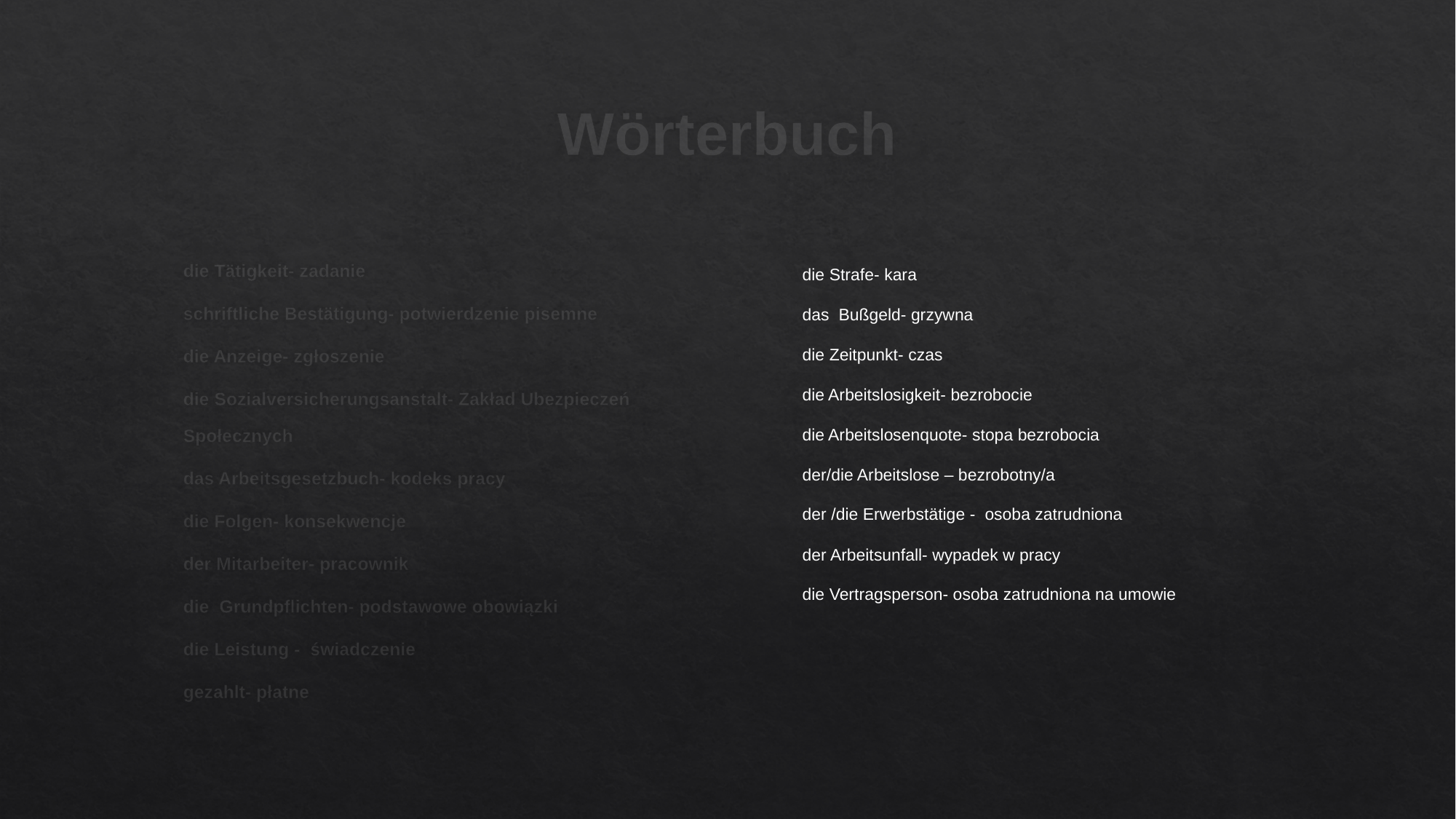

# Wörterbuch
die Tätigkeit- zadanie
schriftliche Bestätigung- potwierdzenie pisemne
die Anzeige- zgłoszenie
die Sozialversicherungsanstalt- Zakład Ubezpieczeń Społecznych
das Arbeitsgesetzbuch- kodeks pracy
die Folgen- konsekwencje
der Mitarbeiter- pracownik
die  Grundpflichten- podstawowe obowiązki
die Leistung -  świadczenie
gezahlt- płatne

die Strafe- kara
das  Bußgeld- grzywna
die Zeitpunkt- czas
die Arbeitslosigkeit- bezrobocie
die Arbeitslosenquote- stopa bezrobocia
der/die Arbeitslose – bezrobotny/a
der /die Erwerbstätige -  osoba zatrudniona
der Arbeitsunfall- wypadek w pracy
die Vertragsperson- osoba zatrudniona na umowie